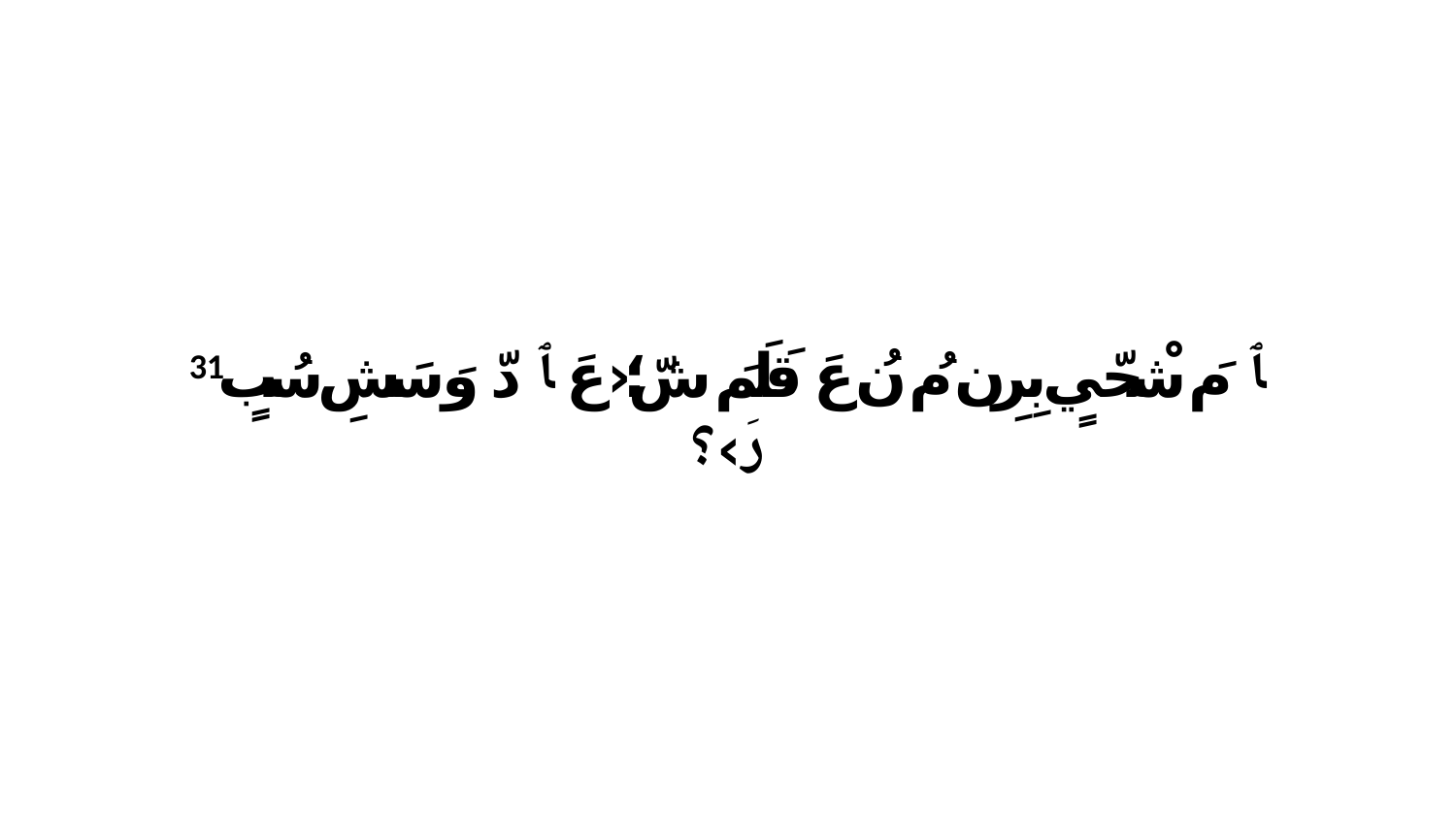

31 ﭑ مَ شْحّيٍ بِرِن مُ نُ عَ قَلَمَ شّ؛‹عَ ﭑ دّ وَ سَشِ سُبٍ رَ›؟